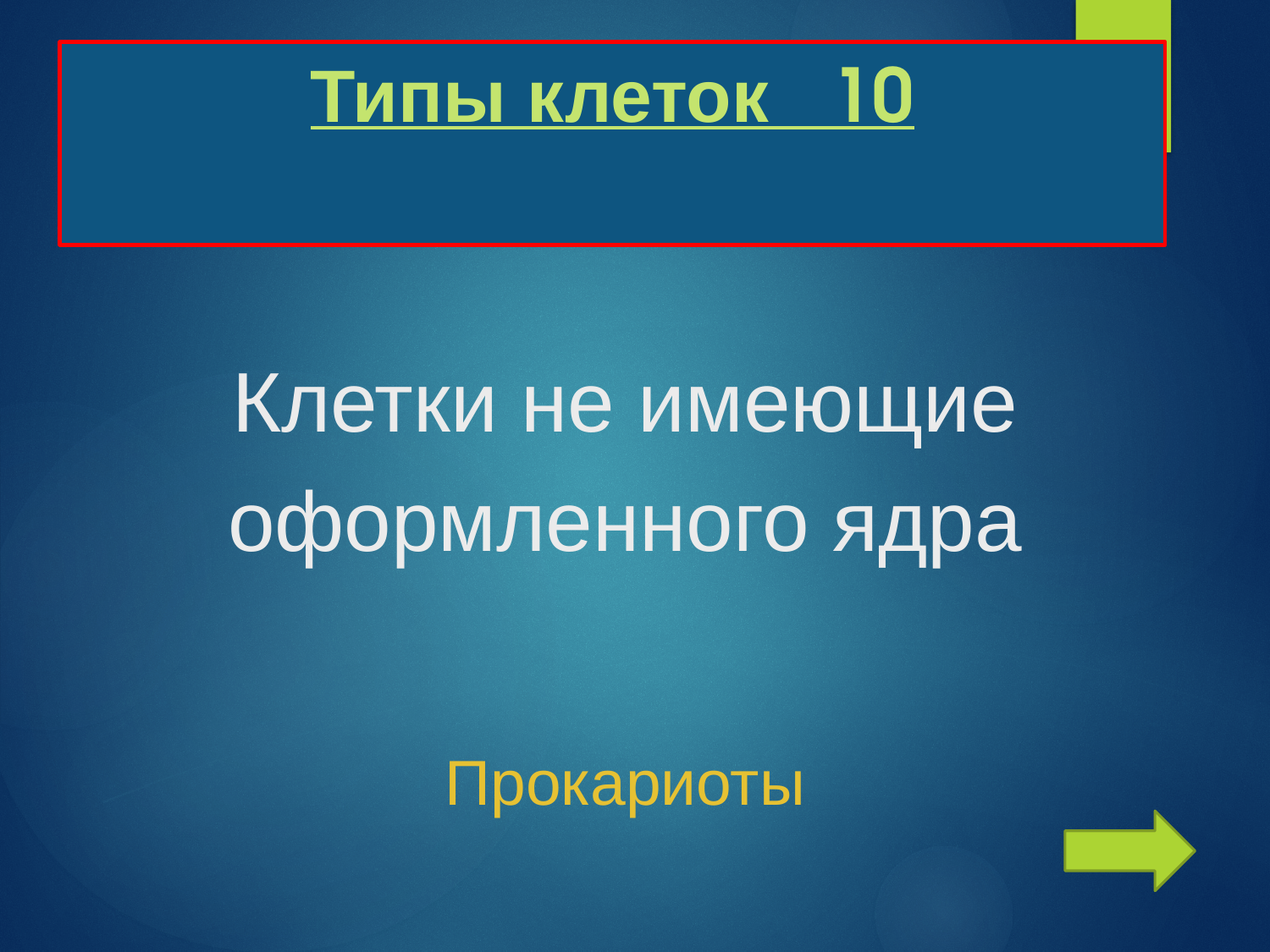

# Типы клеток 10
Клетки не имеющие
 оформленного ядра
Прокариоты